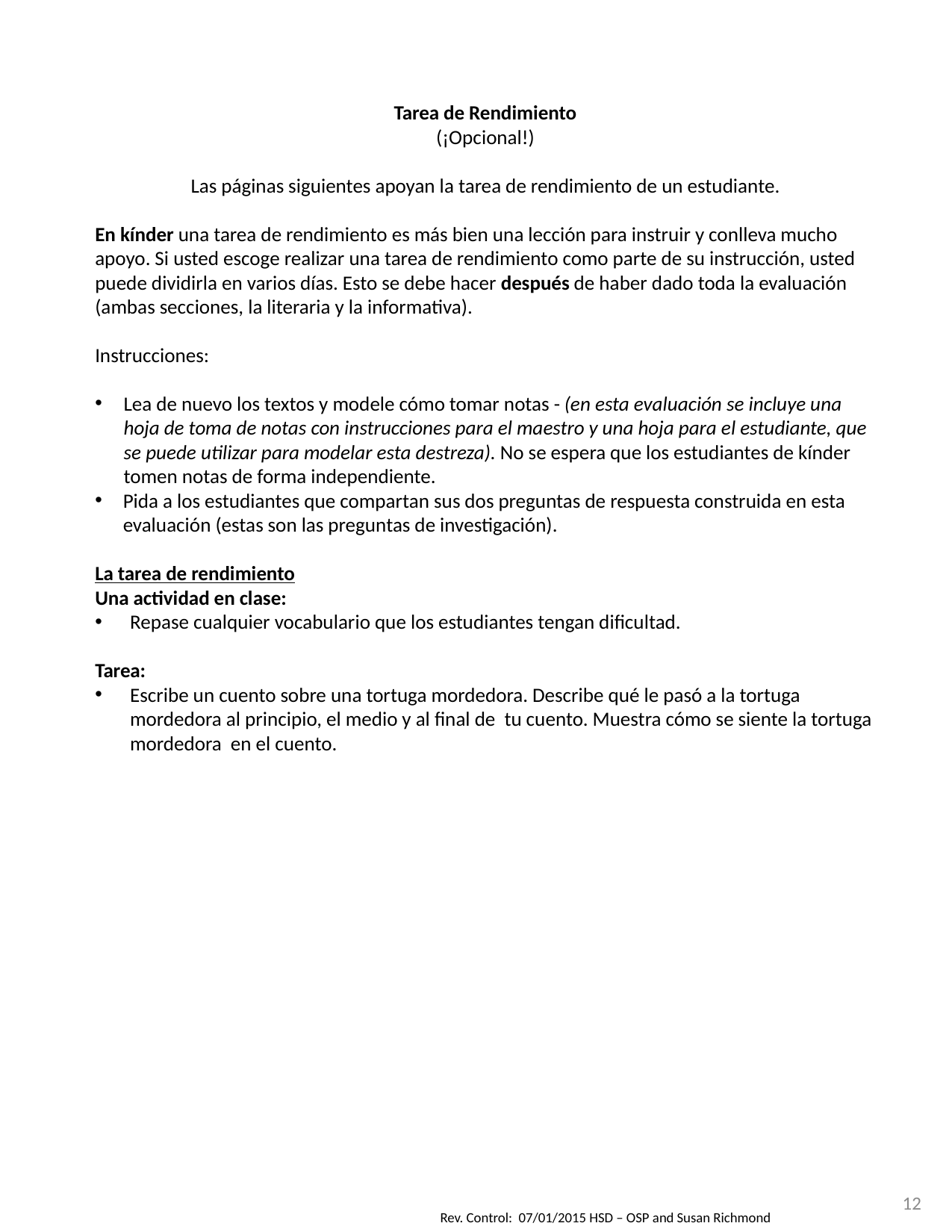

Tarea de Rendimiento
(¡Opcional!)

Las páginas siguientes apoyan la tarea de rendimiento de un estudiante.

En kínder una tarea de rendimiento es más bien una lección para instruir y conlleva mucho apoyo. Si usted escoge realizar una tarea de rendimiento como parte de su instrucción, usted puede dividirla en varios días. Esto se debe hacer después de haber dado toda la evaluación (ambas secciones, la literaria y la informativa).

Instrucciones:

Lea de nuevo los textos y modele cómo tomar notas - (en esta evaluación se incluye una hoja de toma de notas con instrucciones para el maestro y una hoja para el estudiante, que se puede utilizar para modelar esta destreza). No se espera que los estudiantes de kínder tomen notas de forma independiente.
Pida a los estudiantes que compartan sus dos preguntas de respuesta construida en esta evaluación (estas son las preguntas de investigación).

La tarea de rendimiento
Una actividad en clase:
Repase cualquier vocabulario que los estudiantes tengan dificultad.

Tarea:
Escribe un cuento sobre una tortuga mordedora. Describe qué le pasó a la tortuga mordedora al principio, el medio y al final de  tu cuento. Muestra cómo se siente la tortuga mordedora  en el cuento.

12